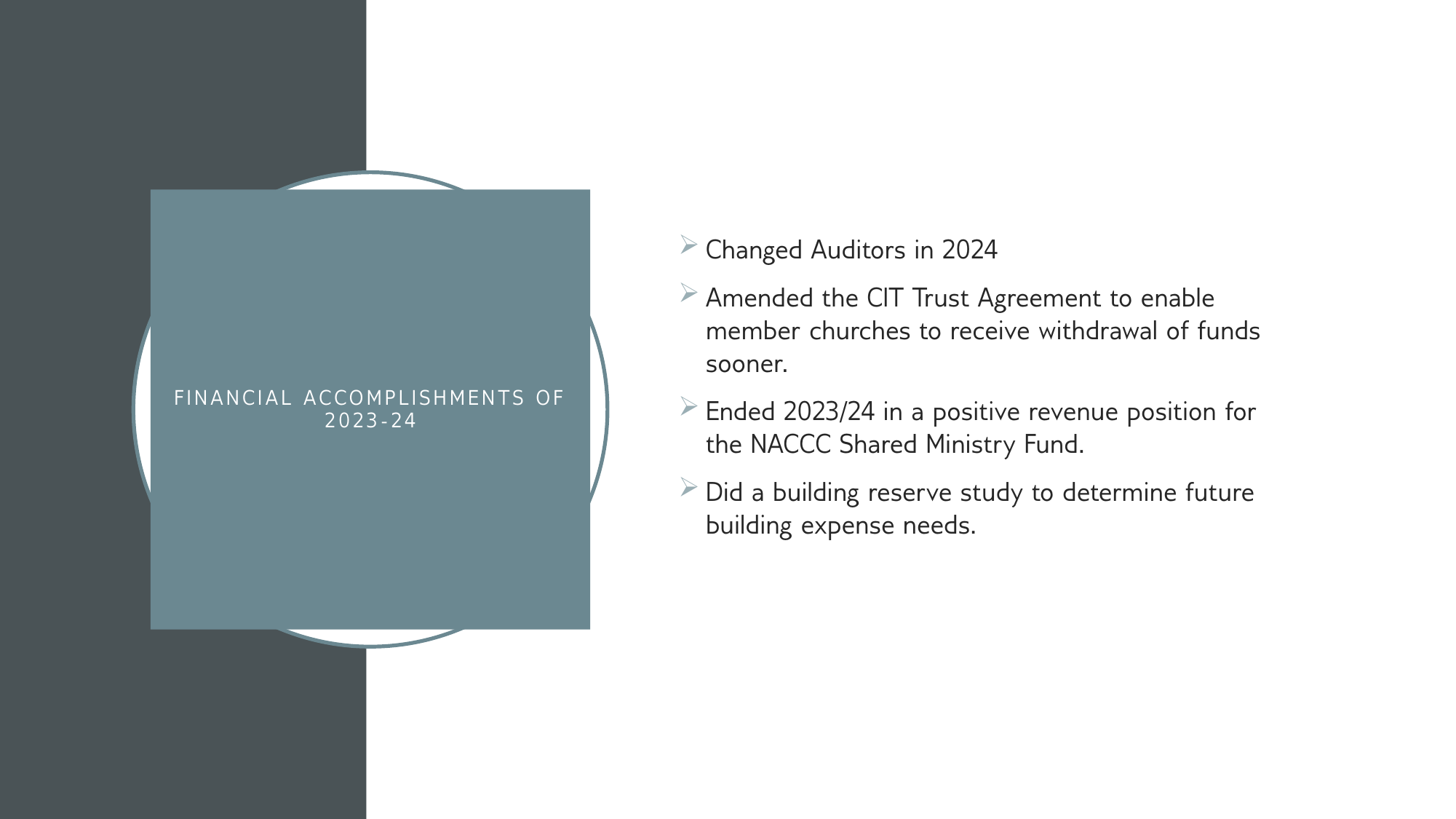

Changed Auditors in 2024
Amended the CIT Trust Agreement to enable member churches to receive withdrawal of funds sooner.
Ended 2023/24 in a positive revenue position for the NACCC Shared Ministry Fund.
Did a building reserve study to determine future building expense needs.

# Financial Accomplishments of 2023-24